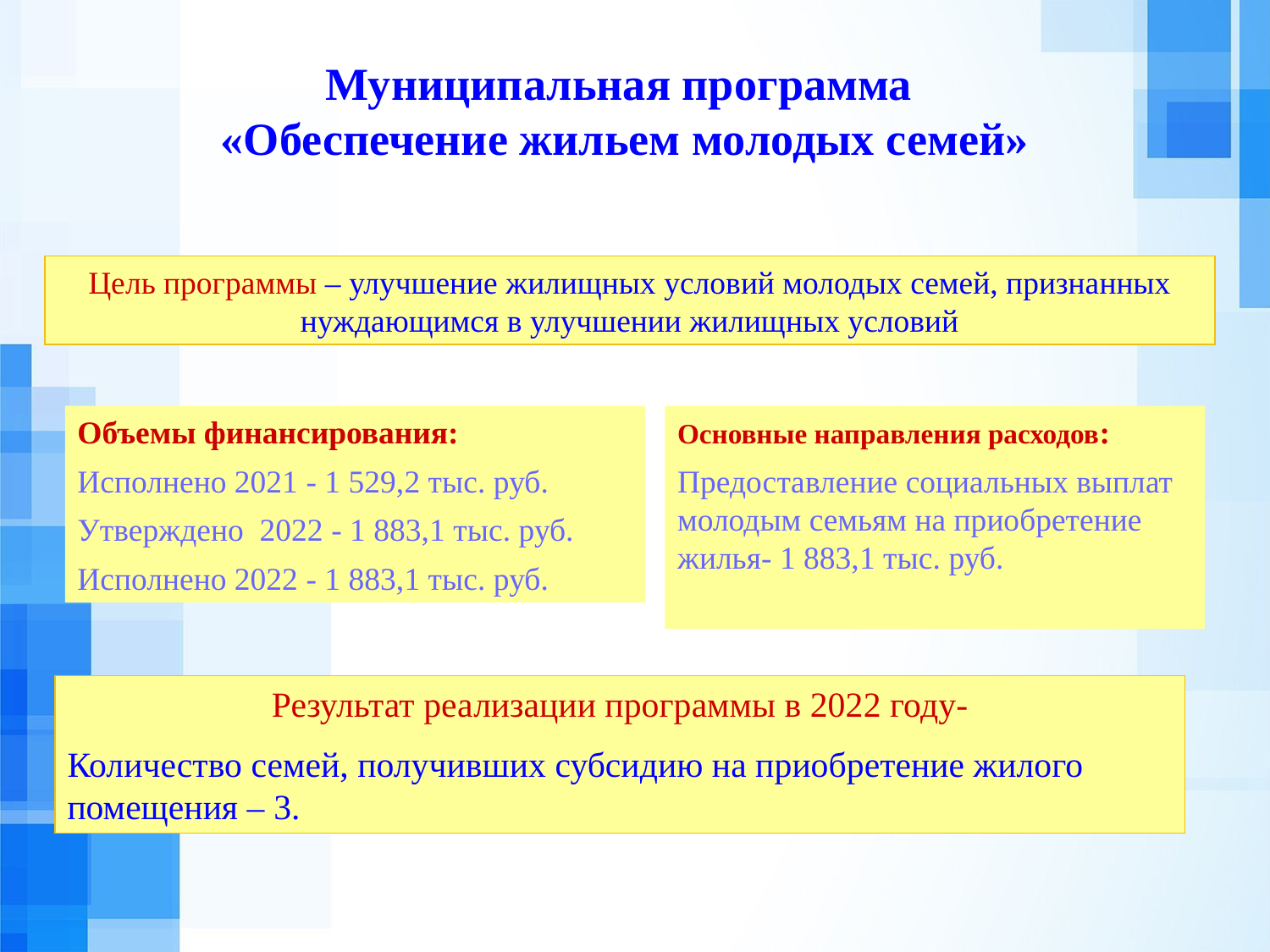

Муниципальная программа
«Обеспечение жильем молодых семей»

Цель программы – улучшение жилищных условий молодых семей, признанных нуждающимся в улучшении жилищных условий
Объемы финансирования:
Исполнено 2021 - 1 529,2 тыс. руб.
Утверждено  2022 - 1 883,1 тыс. руб.
Исполнено 2022 - 1 883,1 тыс. руб.
Основные направления расходов:
Предоставление социальных выплат молодым семьям на приобретение жилья- 1 883,1 тыс. руб.

Результат реализации программы в 2022 году-
Количество семей, получивших субсидию на приобретение жилого помещения – 3.